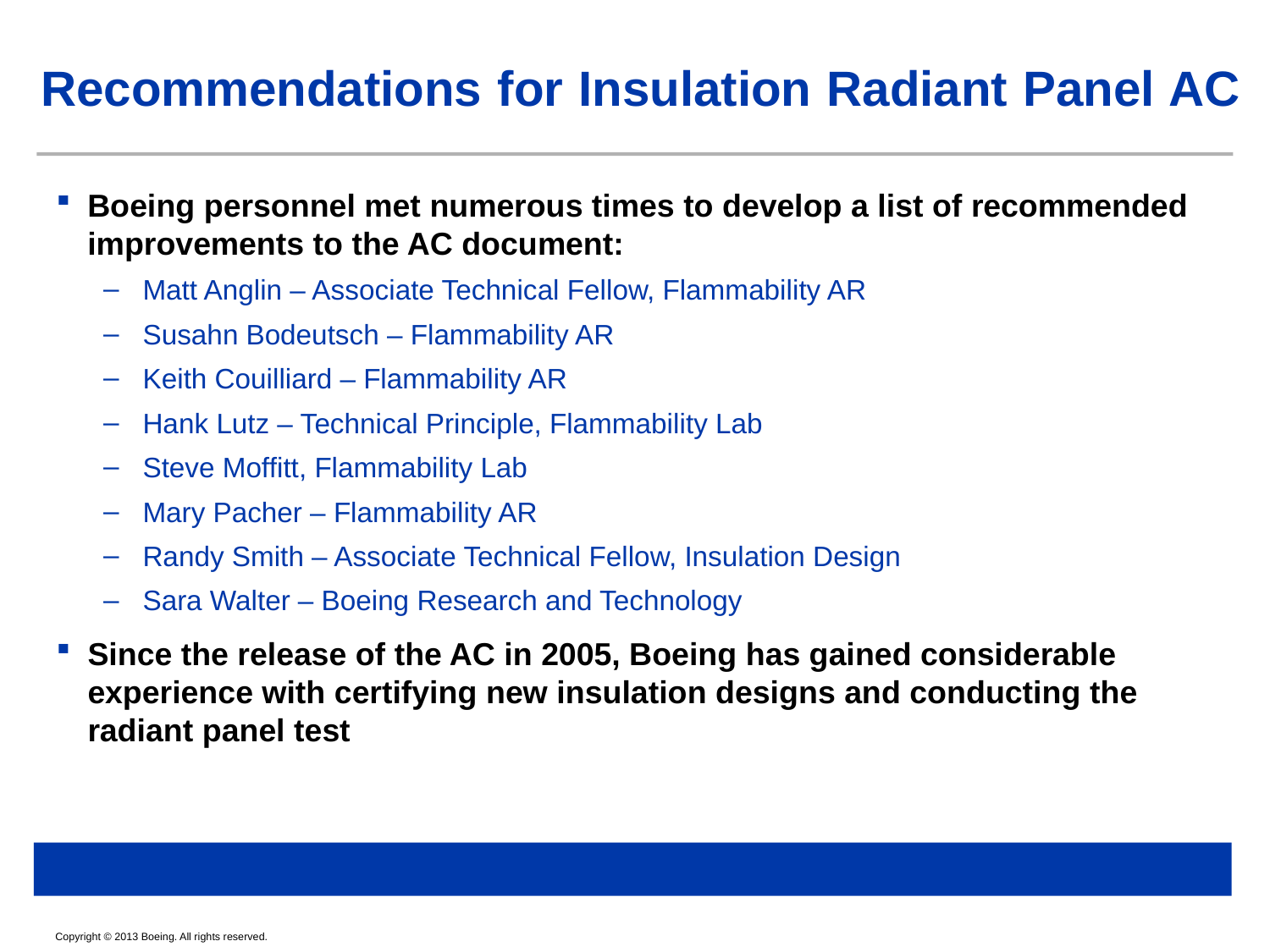

# Recommendations for Insulation Radiant Panel AC
Boeing personnel met numerous times to develop a list of recommended improvements to the AC document:
Matt Anglin – Associate Technical Fellow, Flammability AR
Susahn Bodeutsch – Flammability AR
Keith Couilliard – Flammability AR
Hank Lutz – Technical Principle, Flammability Lab
Steve Moffitt, Flammability Lab
Mary Pacher – Flammability AR
Randy Smith – Associate Technical Fellow, Insulation Design
Sara Walter – Boeing Research and Technology
Since the release of the AC in 2005, Boeing has gained considerable experience with certifying new insulation designs and conducting the radiant panel test